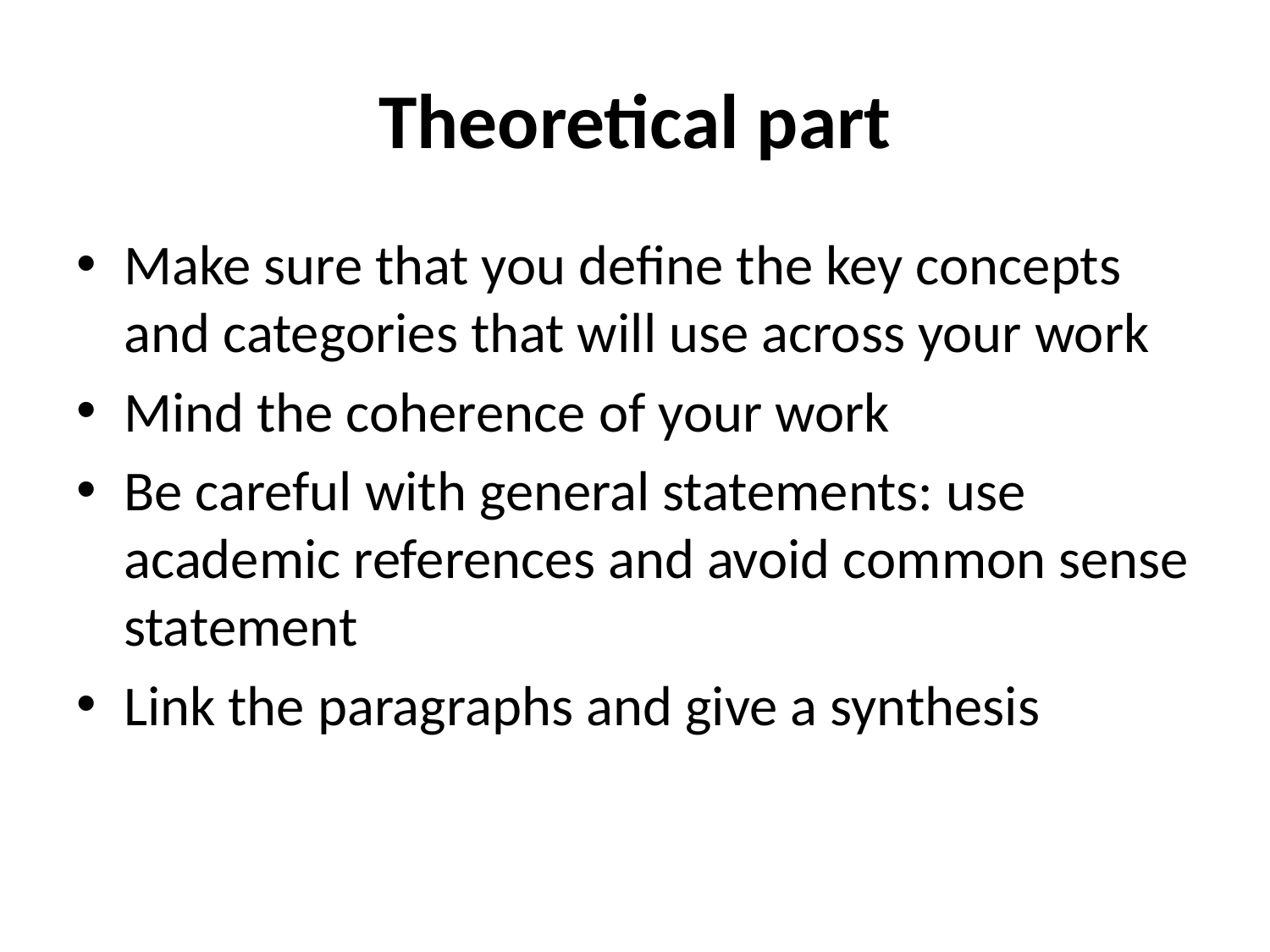

# Theoretical part
Make sure that you define the key concepts and categories that will use across your work
Mind the coherence of your work
Be careful with general statements: use academic references and avoid common sense statement
Link the paragraphs and give a synthesis